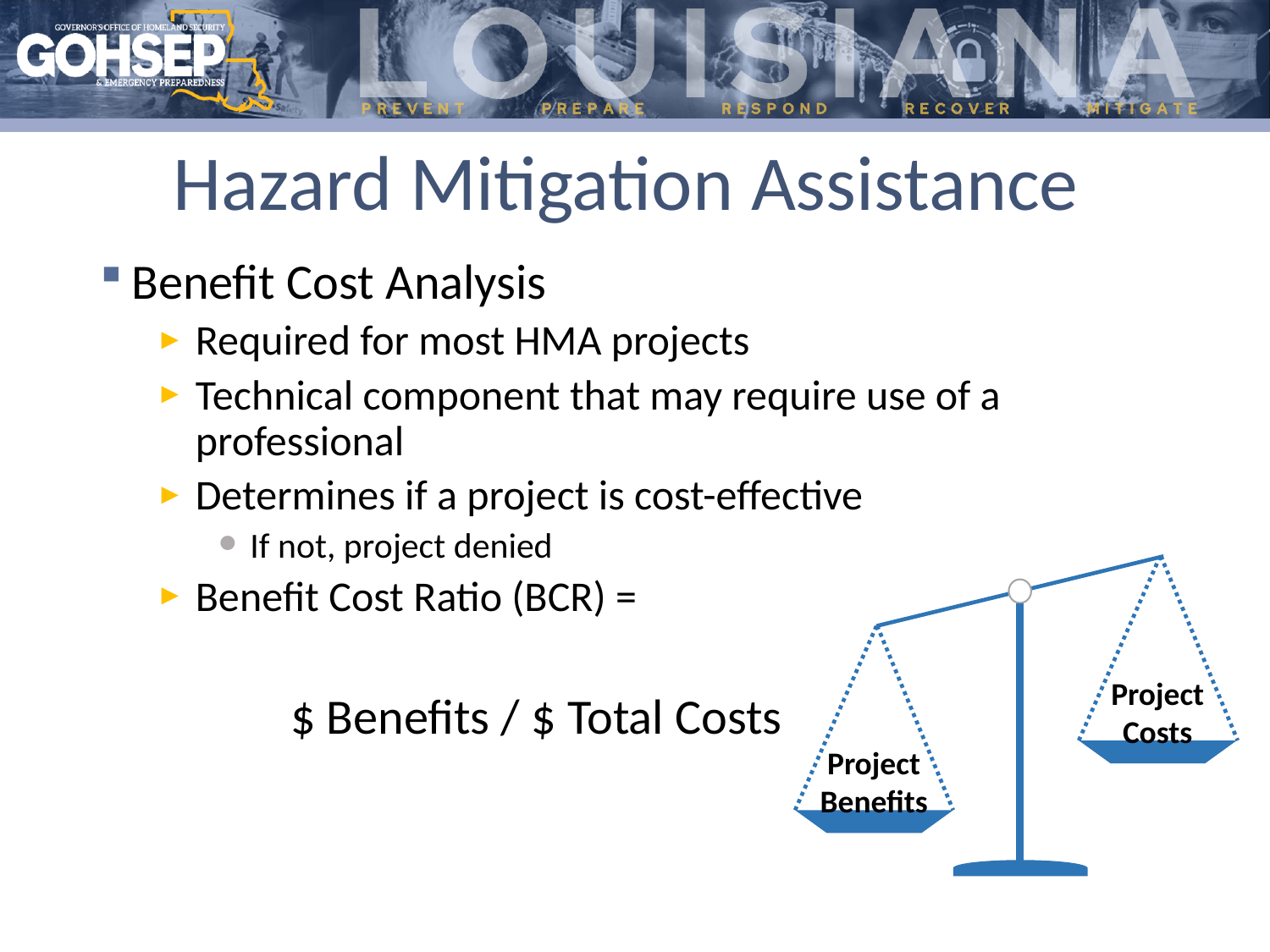

# Hazard Mitigation Assistance
Benefit Cost Analysis
Required for most HMA projects
Technical component that may require use of a professional
Determines if a project is cost-effective
If not, project denied
Benefit Cost Ratio (BCR) =

$ Benefits / $ Total Costs

Project Costs
Project Benefits